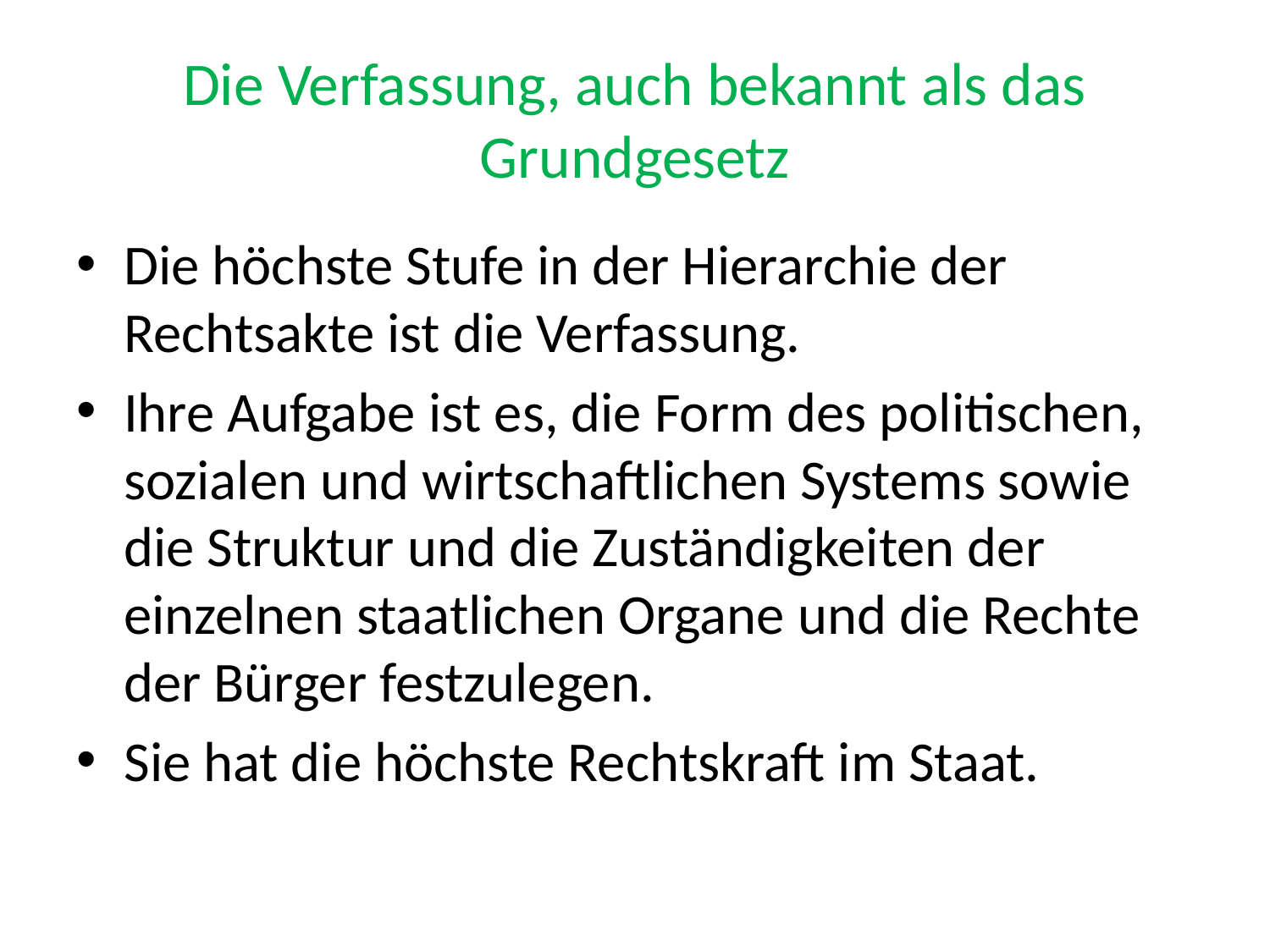

# Die Verfassung, auch bekannt als das Grundgesetz
Die höchste Stufe in der Hierarchie der Rechtsakte ist die Verfassung.
Ihre Aufgabe ist es, die Form des politischen, sozialen und wirtschaftlichen Systems sowie die Struktur und die Zuständigkeiten der einzelnen staatlichen Organe und die Rechte der Bürger festzulegen.
Sie hat die höchste Rechtskraft im Staat.